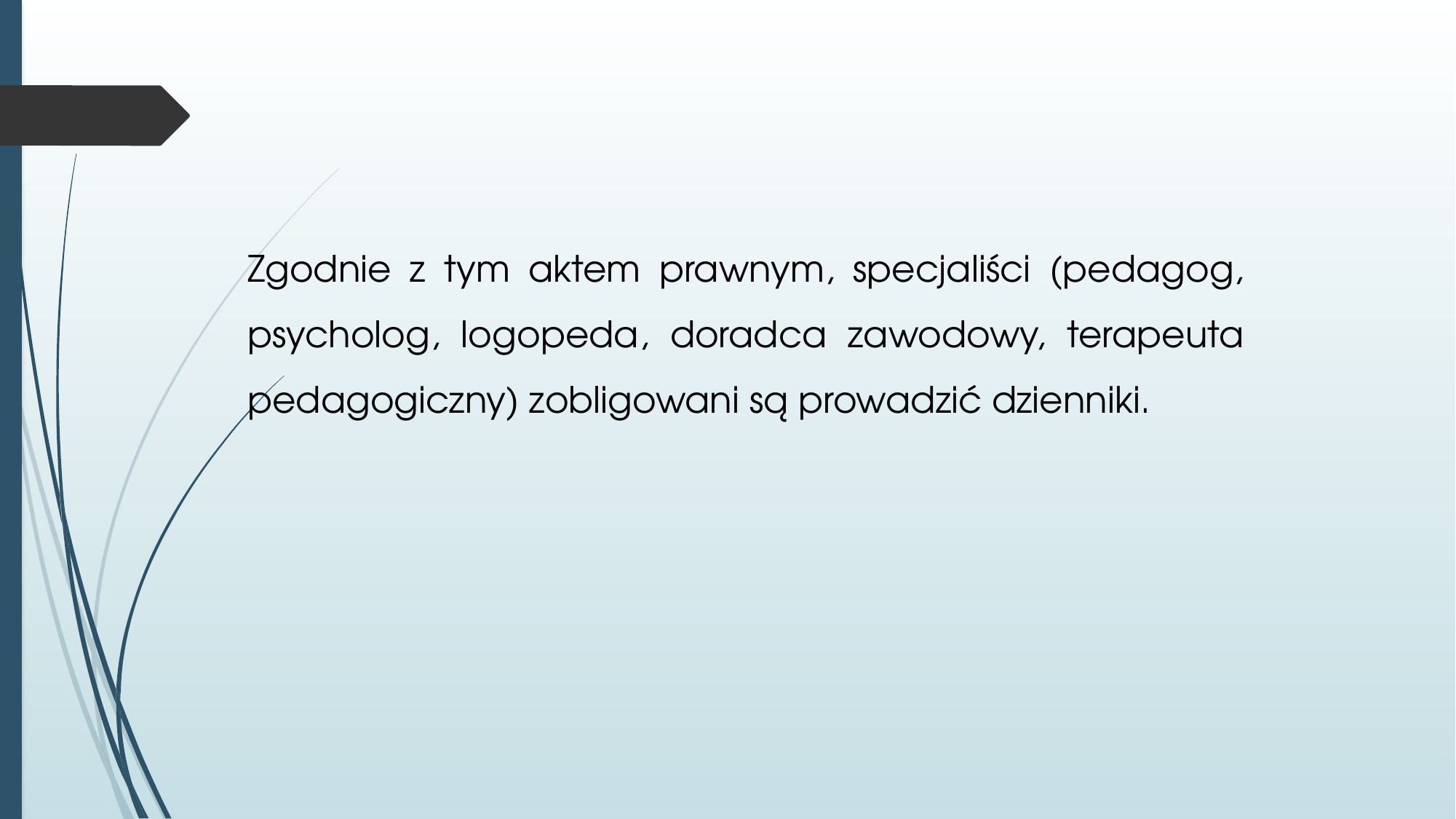

Zgodnie z tym aktem prawnym, specjaliści (pedagog, psycholog, logopeda, doradca zawodowy, terapeuta pedagogiczny) zobligowani są prowadzić dzienniki.